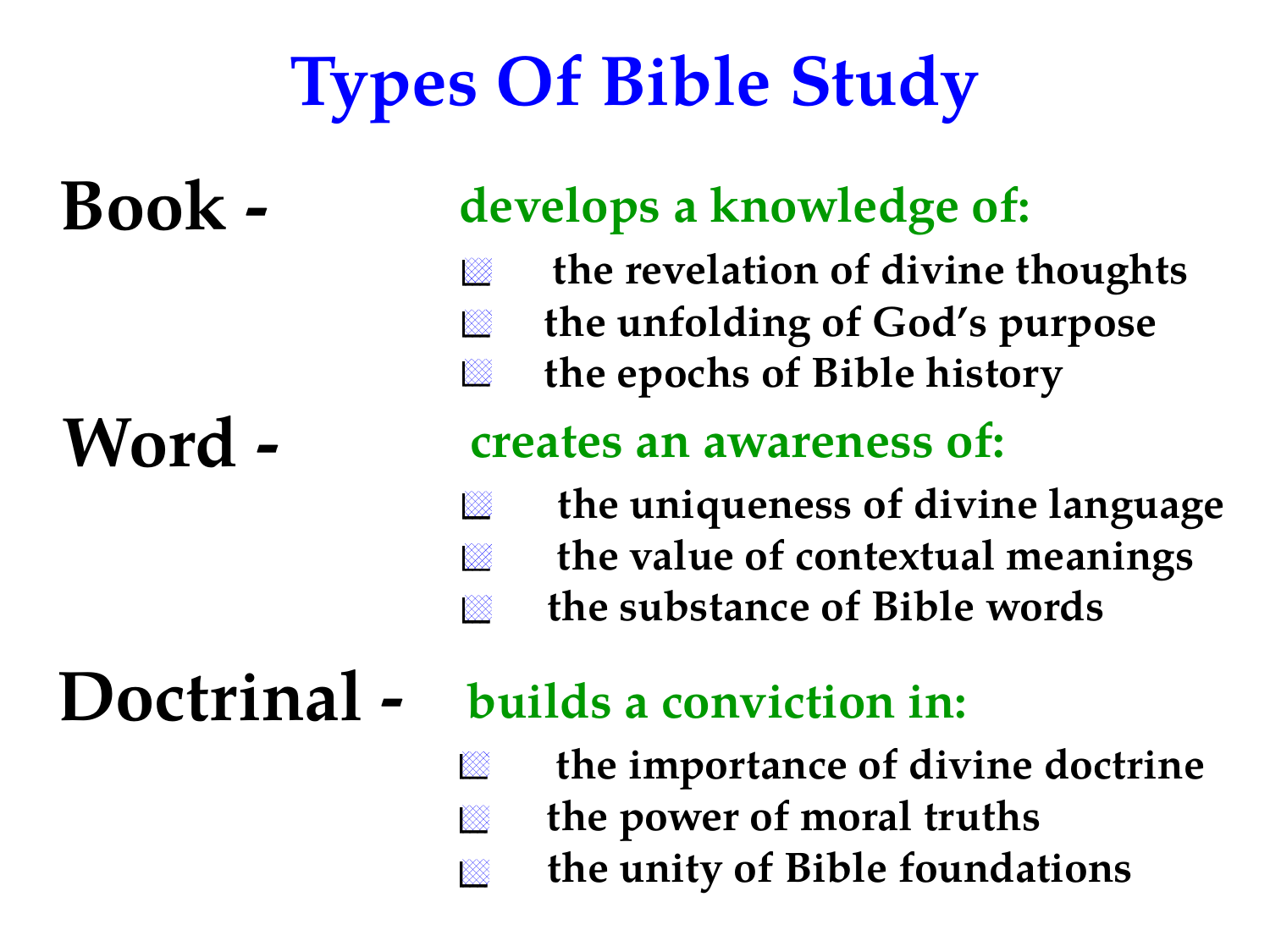

Types Of Bible Study
Book -
develops a knowledge of:

the revelation of divine thoughts

the unfolding of God’s purpose

the epochs of Bible history

Word -
creates an awareness of:
the uniqueness of divine language

the value of contextual meanings

the substance of Bible words

Doctrinal -
builds a conviction in:
the importance of divine doctrine

the power of moral truths

the unity of Bible foundations